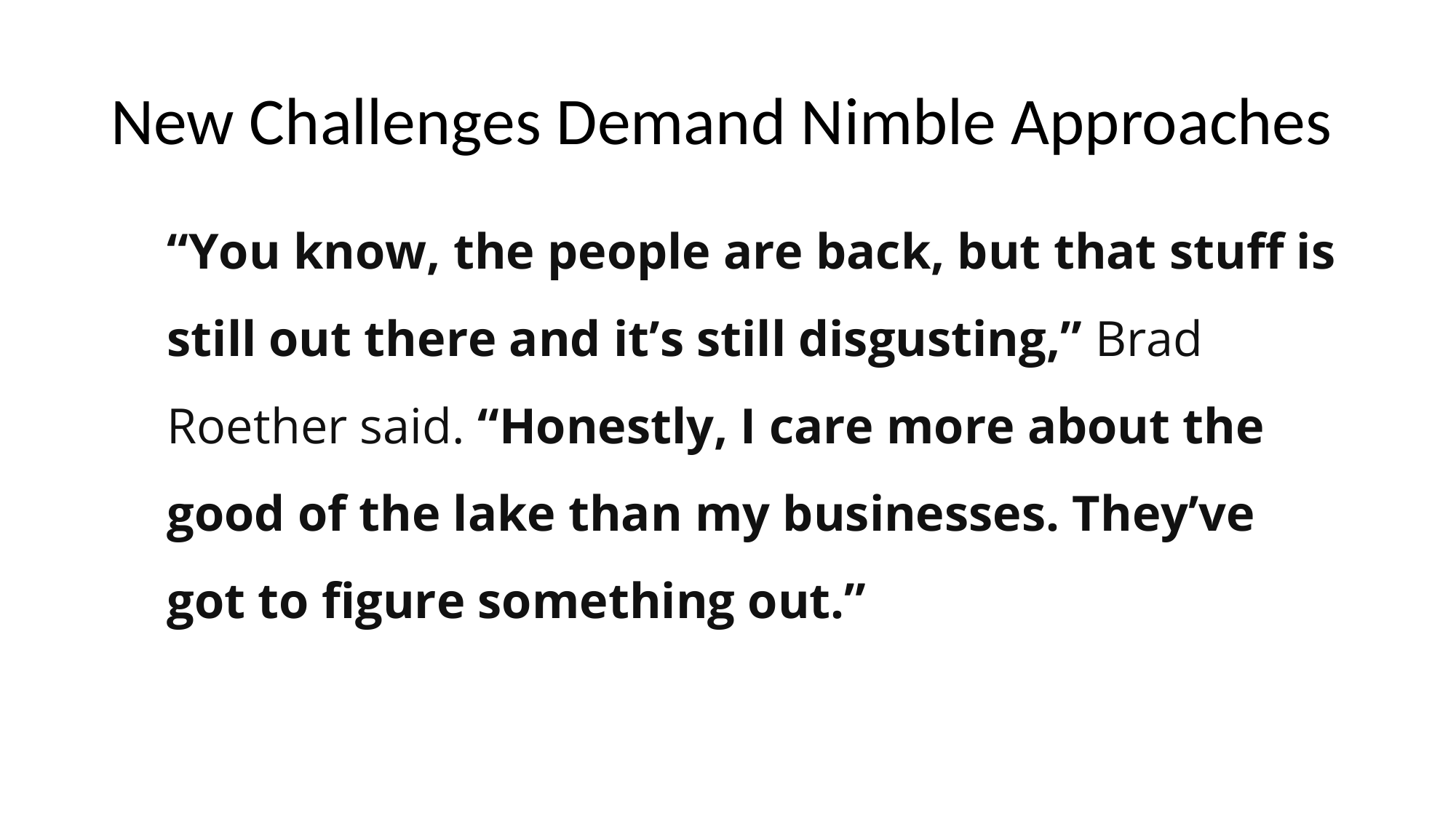

# New Challenges Demand Nimble Approaches

“You know, the people are back, but that stuff is still out there and it’s still disgusting,” Brad Roether said. “Honestly, I care more about the good of the lake than my businesses. They’ve got to figure something out.”